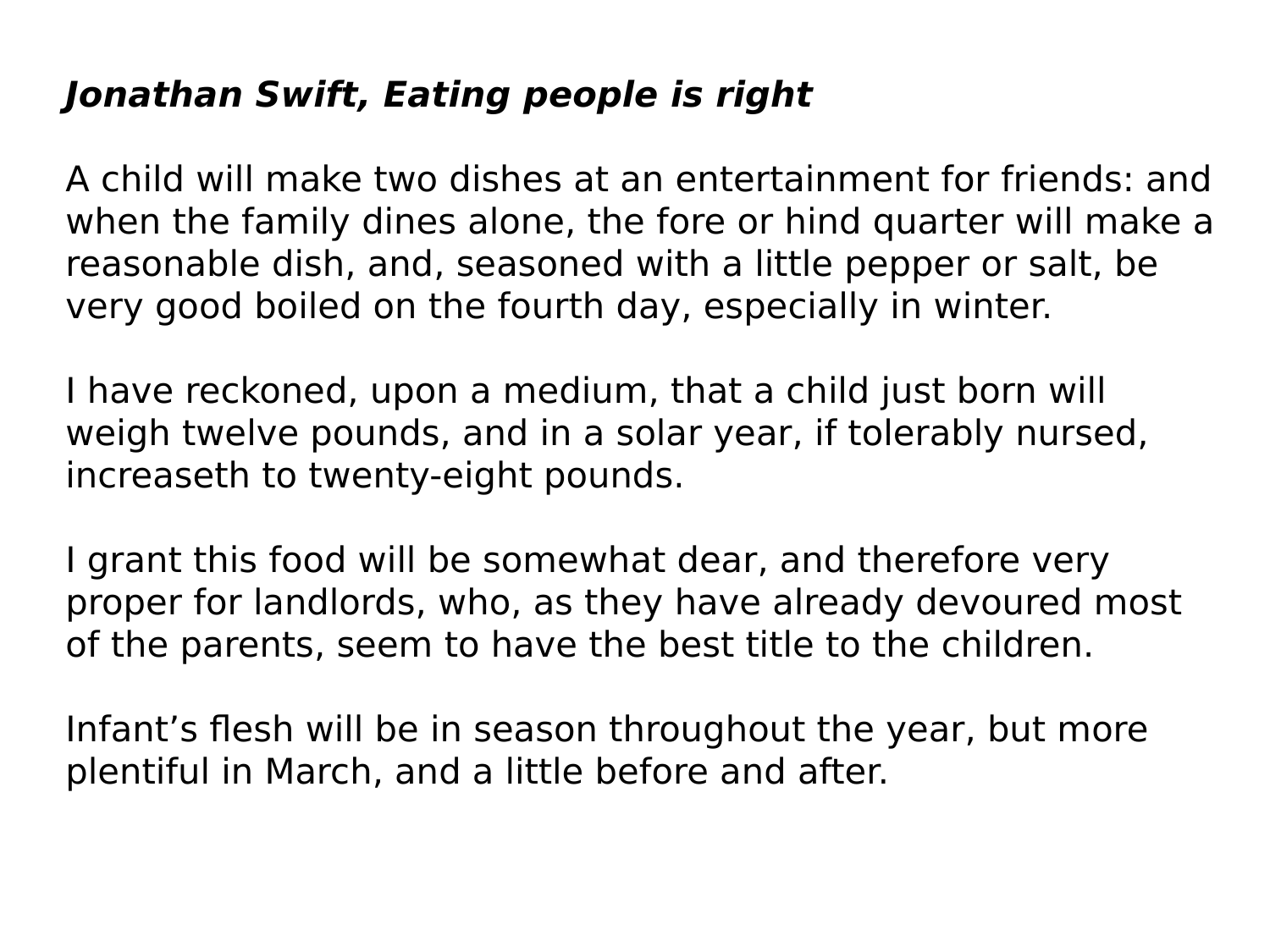

Jonathan Swift, Eating people is right

A child will make two dishes at an entertainment for friends: and when the family dines alone, the fore or hind quarter will make a reasonable dish, and, seasoned with a little pepper or salt, be very good boiled on the fourth day, especially in winter.

I have reckoned, upon a medium, that a child just born will weigh twelve pounds, and in a solar year, if tolerably nursed, increaseth to twenty-eight pounds.

I grant this food will be somewhat dear, and therefore very proper for landlords, who, as they have already devoured most of the parents, seem to have the best title to the children.

Infant’s flesh will be in season throughout the year, but more plentiful in March, and a little before and after.